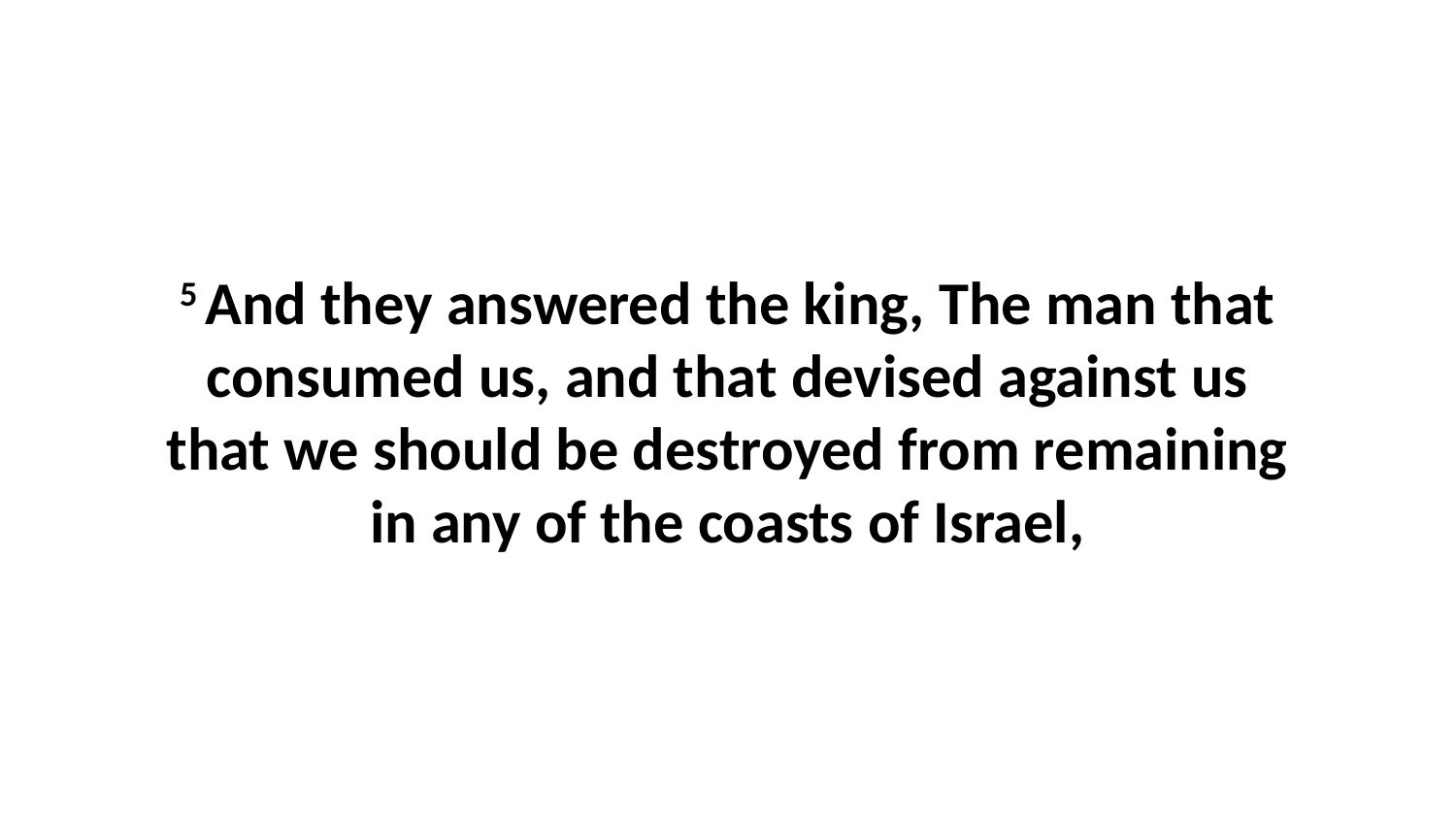

5 And they answered the king, The man that consumed us, and that devised against us that we should be destroyed from remaining in any of the coasts of Israel,